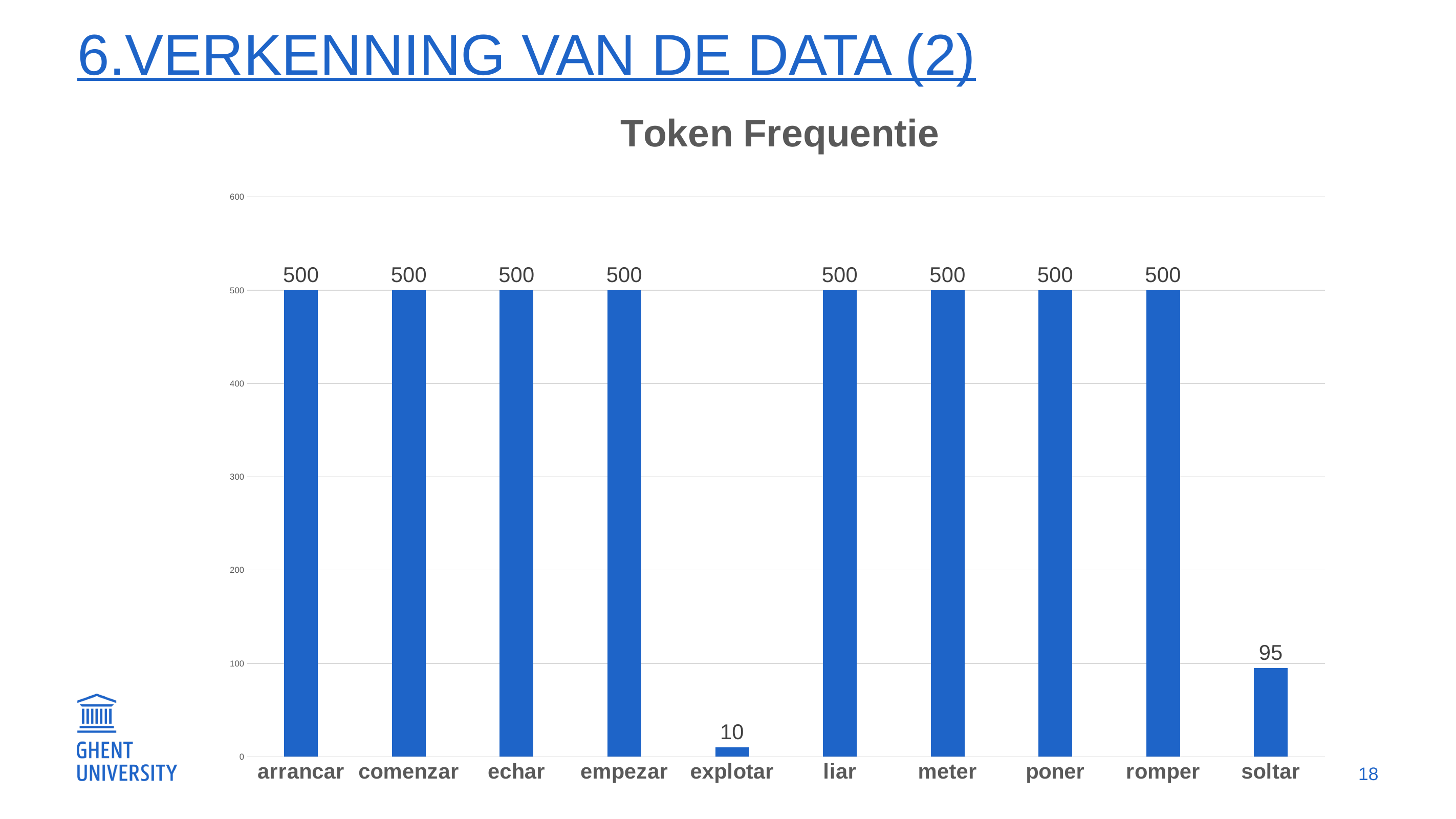

# 6.Verkenning van de data (2)

### Chart: Token Frequentie

| Category |  |
|---|---|
| arrancar | 500.0 |
| comenzar | 500.0 |
| echar | 500.0 |
| empezar | 500.0 |
| explotar | 10.0 |
| liar | 500.0 |
| meter | 500.0 |
| poner | 500.0 |
| romper | 500.0 |
| soltar | 95.0 |

18